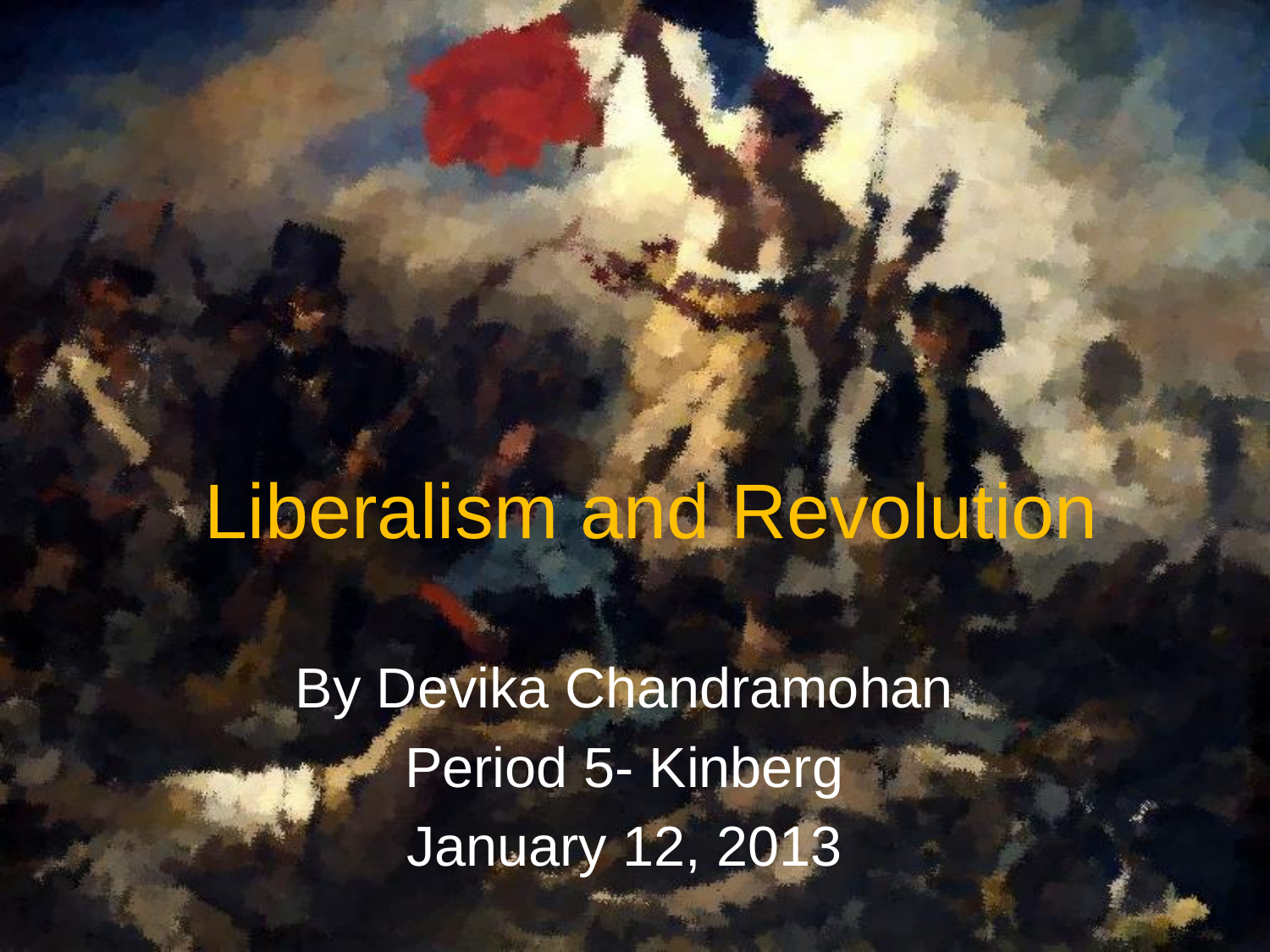

# Liberalism and Revolution
By Devika Chandramohan
Period 5- Kinberg
January 12, 2013